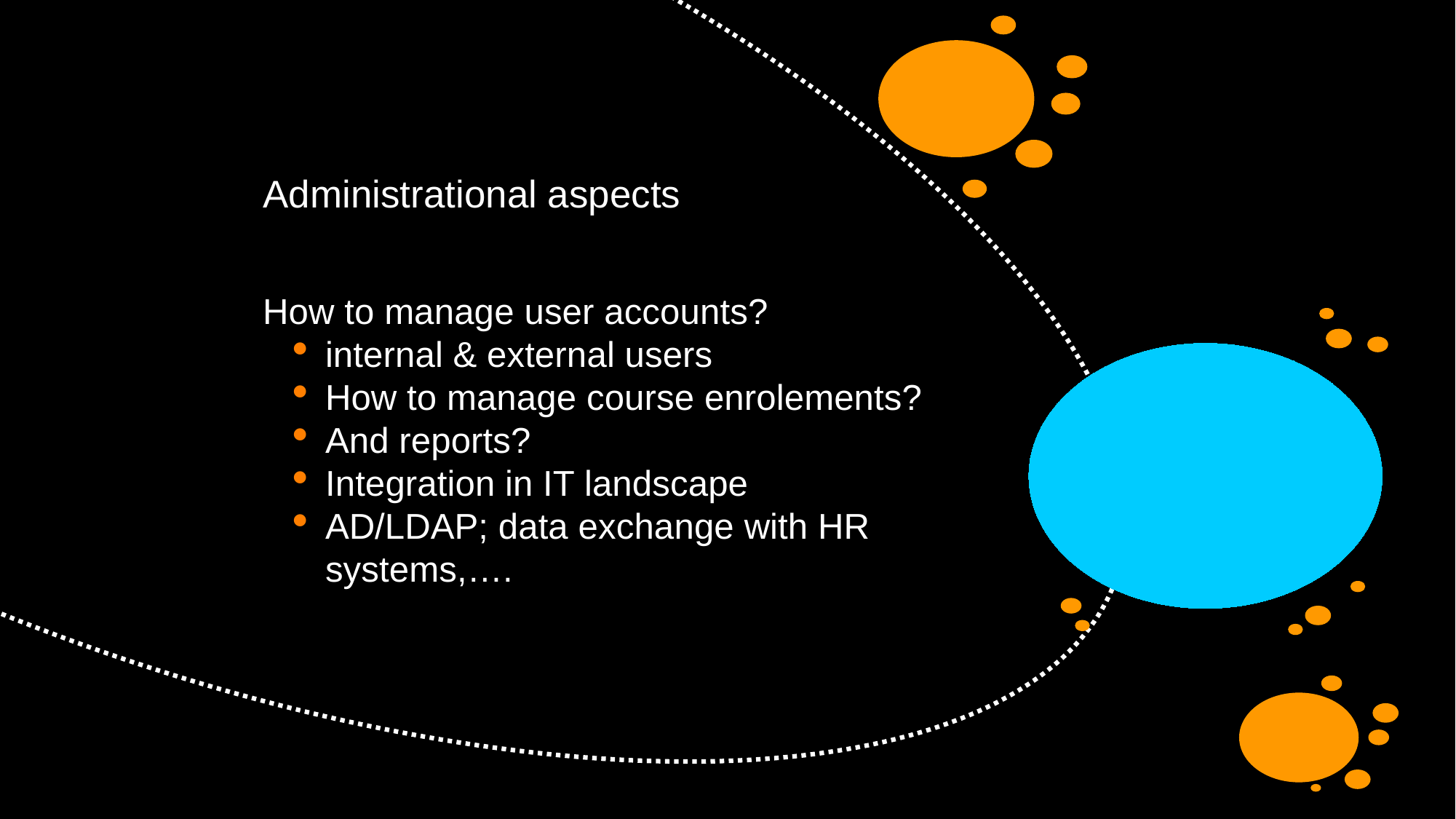

Administrational aspects
How to manage user accounts?
internal & external users
How to manage course enrolements?
And reports?
Integration in IT landscape
AD/LDAP; data exchange with HR systems,….